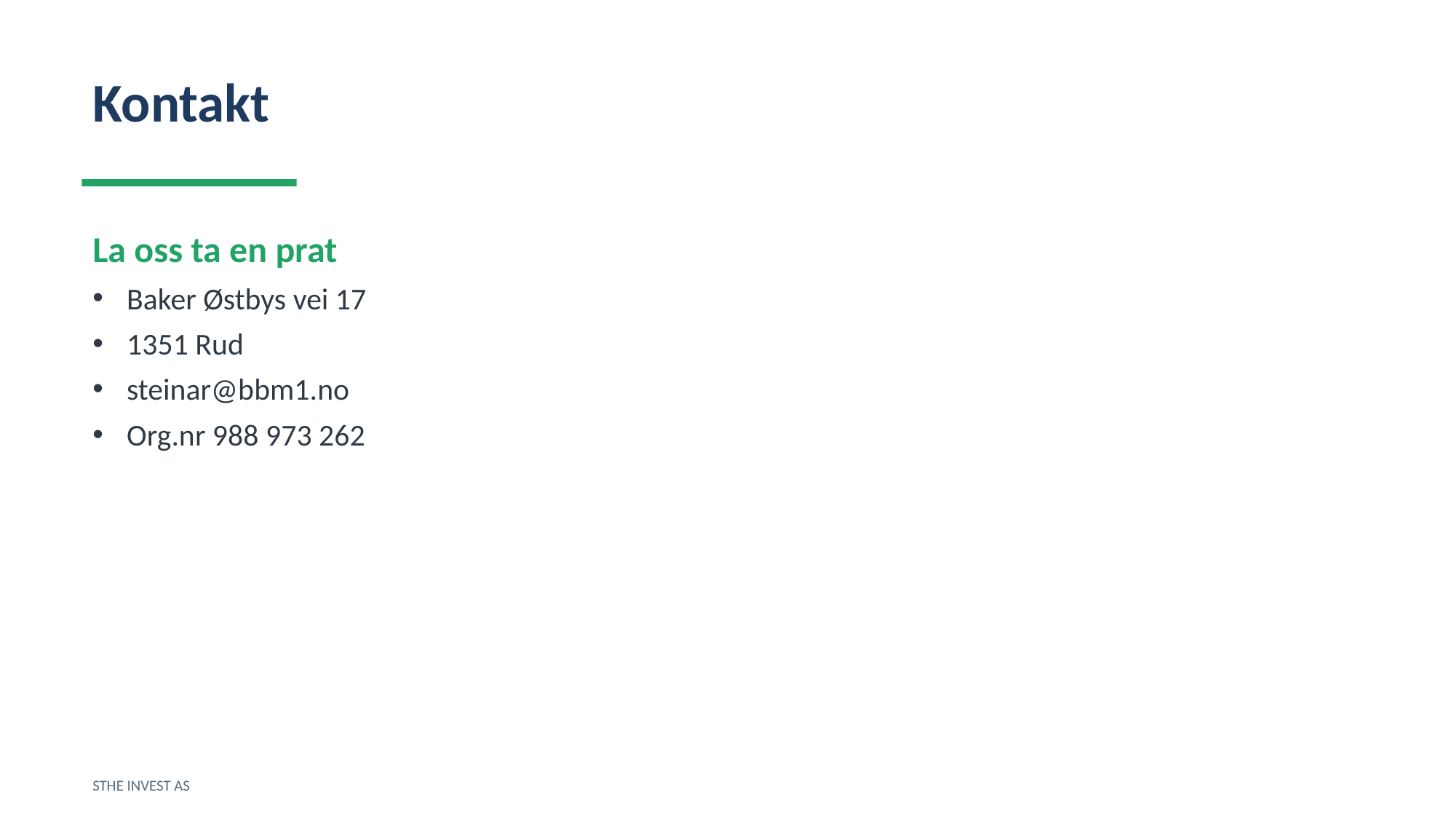

Kontakt

La oss ta en prat
Baker Østbys vei 17
1351 Rud
steinar@bbm1.no
Org.nr 988 973 262
STHE INVEST AS